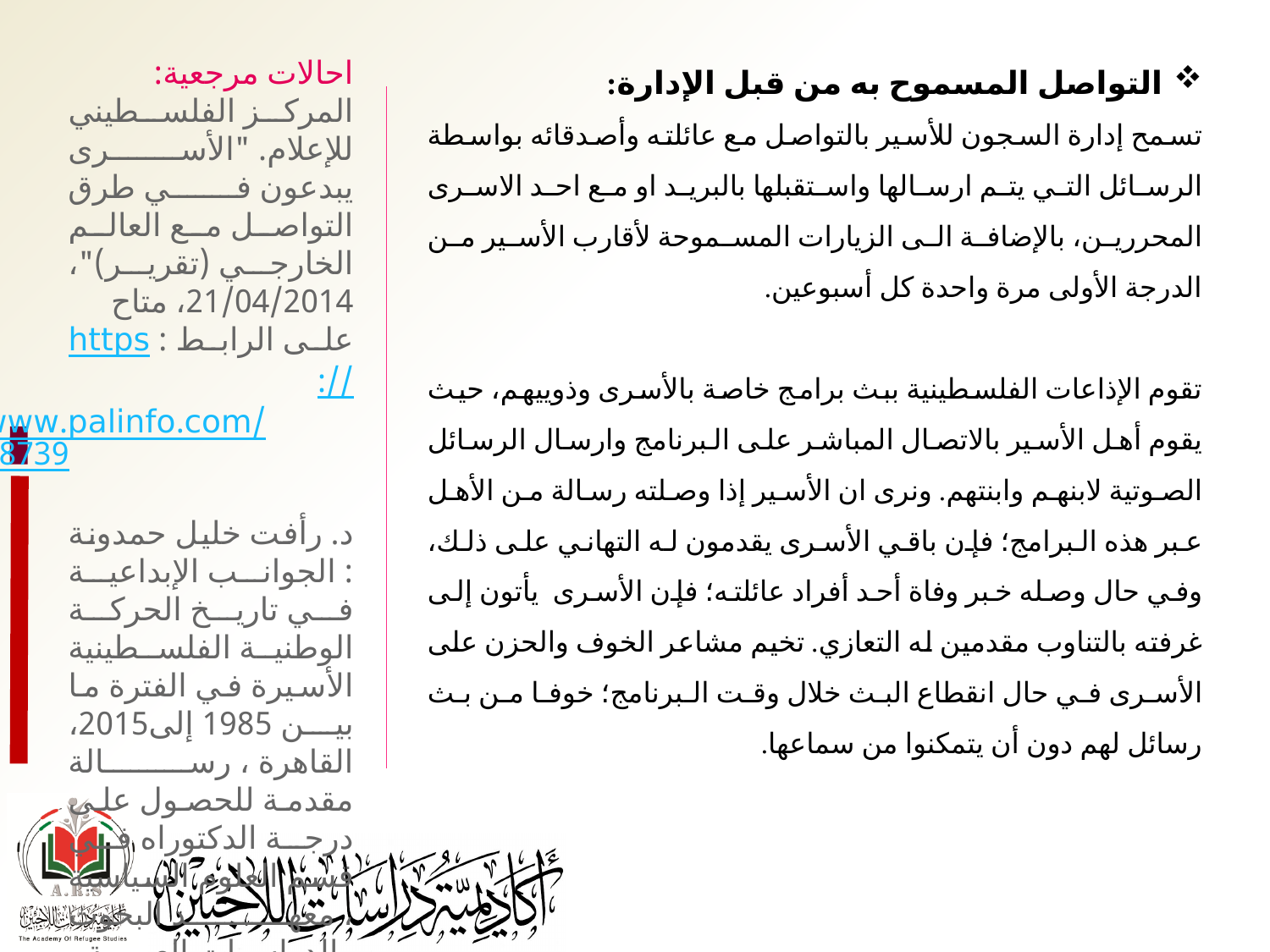

احالات مرجعية:
المركز الفلسطيني للإعلام. "الأسرى يبدعون في طرق التواصل مع العالم الخارجي (تقرير)"، 21/04/2014، متاح على الرابط : https://www.palinfo.com/48739

د. رأفت خليل حمدونة : الجوانب الإبداعية في تاريخ الحركة الوطنية الفلسطينية الأسيرة في الفترة ما بين 1985 إلى2015، القاهرة ، رسالة مقدمة للحصول على درجة الدكتوراه في قسم العلوم السياسية ، معهد البحوث والدراسات العربية ، 2015 ، ص 240-253 .

التواصل المسموح به من قبل الإدارة:
تسمح إدارة السجون للأسير بالتواصل مع عائلته وأصدقائه بواسطة الرسائل التي يتم ارسالها واستقبلها بالبريد او مع احد الاسرى المحررين، بالإضافة الى الزيارات المسموحة لأقارب الأسير من الدرجة الأولى مرة واحدة كل أسبوعين.
تقوم الإذاعات الفلسطينية ببث برامج خاصة بالأسرى وذوييهم، حيث يقوم أهل الأسير بالاتصال المباشر على البرنامج وارسال الرسائل الصوتية لابنهم وابنتهم. ونرى ان الأسير إذا وصلته رسالة من الأهل عبر هذه البرامج؛ فإن باقي الأسرى يقدمون له التهاني على ذلك، وفي حال وصله خبر وفاة أحد أفراد عائلته؛ فإن الأسرى  يأتون إلى غرفته بالتناوب مقدمين له التعازي. تخيم مشاعر الخوف والحزن على الأسرى في حال انقطاع البث خلال وقت البرنامج؛ خوفا من بث رسائل لهم دون أن يتمكنوا من سماعها.